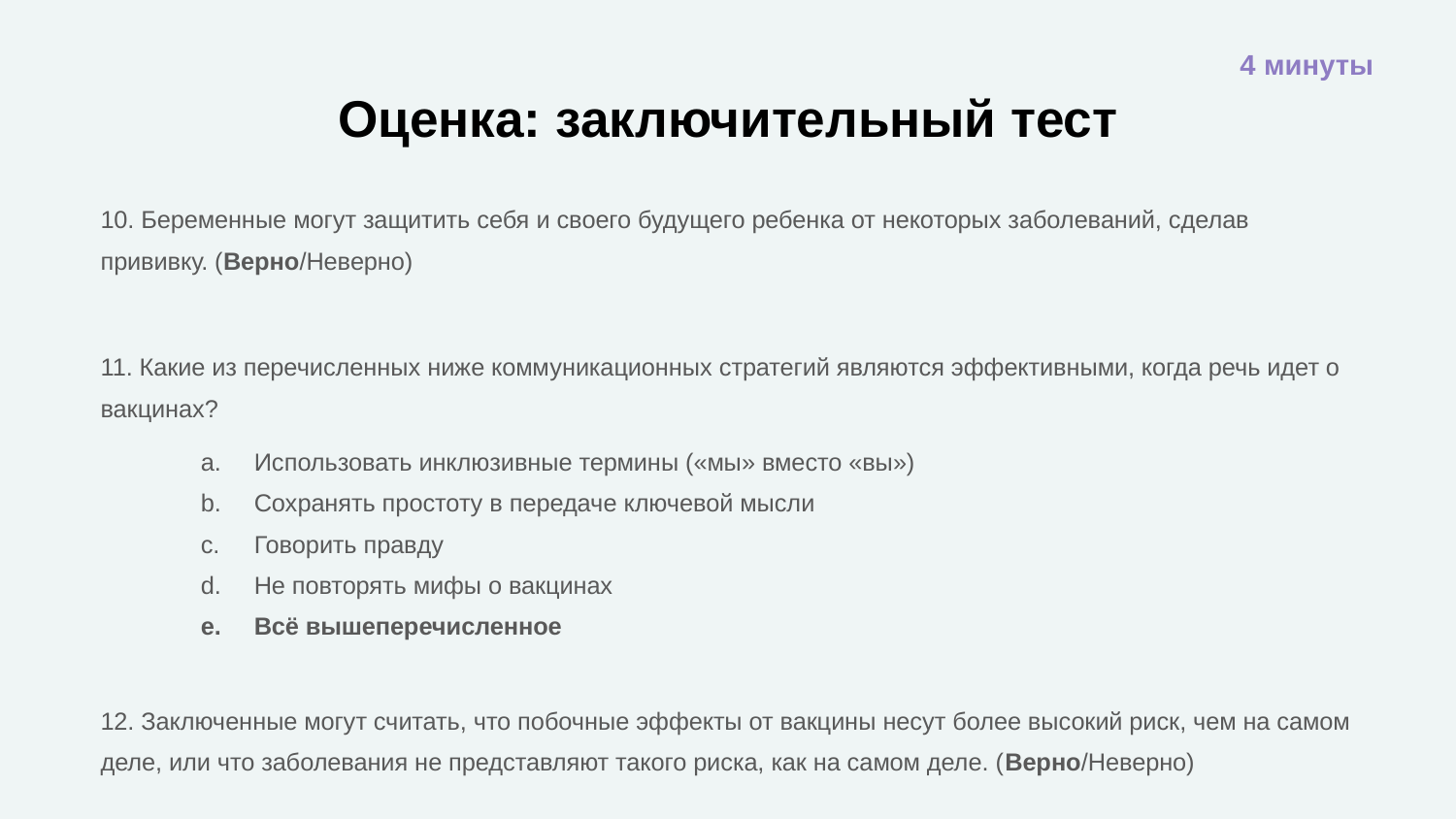

4 минуты
# Оценка: заключительный тест
10. Беременные могут защитить себя и своего будущего ребенка от некоторых заболеваний, сделав прививку. (Верно/Неверно)

11. Какие из перечисленных ниже коммуникационных стратегий являются эффективными, когда речь идет о вакцинах?
Использовать инклюзивные термины («мы» вместо «вы»)
Сохранять простоту в передаче ключевой мысли
Говорить правду
Не повторять мифы о вакцинах
Всё вышеперечисленное

12. Заключенные могут считать, что побочные эффекты от вакцины несут более высокий риск, чем на самом деле, или что заболевания не представляют такого риска, как на самом деле. (Верно/Неверно)